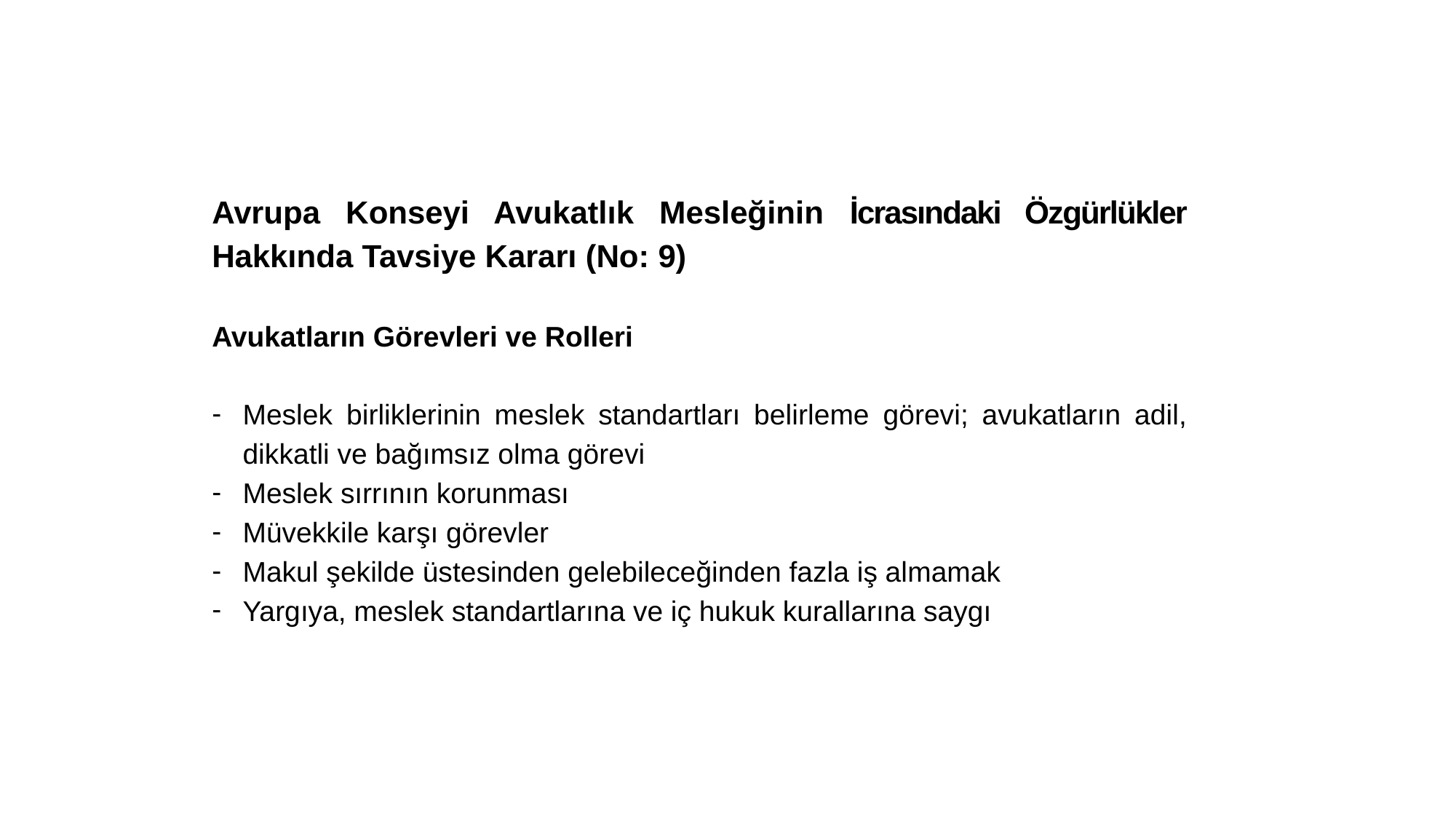

Avrupa Konseyi Avukatlık Mesleğinin İcrasındaki Özgürlükler Hakkında Tavsiye Kararı (No: 9)

Avukatların Görevleri ve Rolleri

Meslek birliklerinin meslek standartları belirleme görevi; avukatların adil, dikkatli ve bağımsız olma görevi
Meslek sırrının korunması
Müvekkile karşı görevler
Makul şekilde üstesinden gelebileceğinden fazla iş almamak
Yargıya, meslek standartlarına ve iç hukuk kurallarına saygı